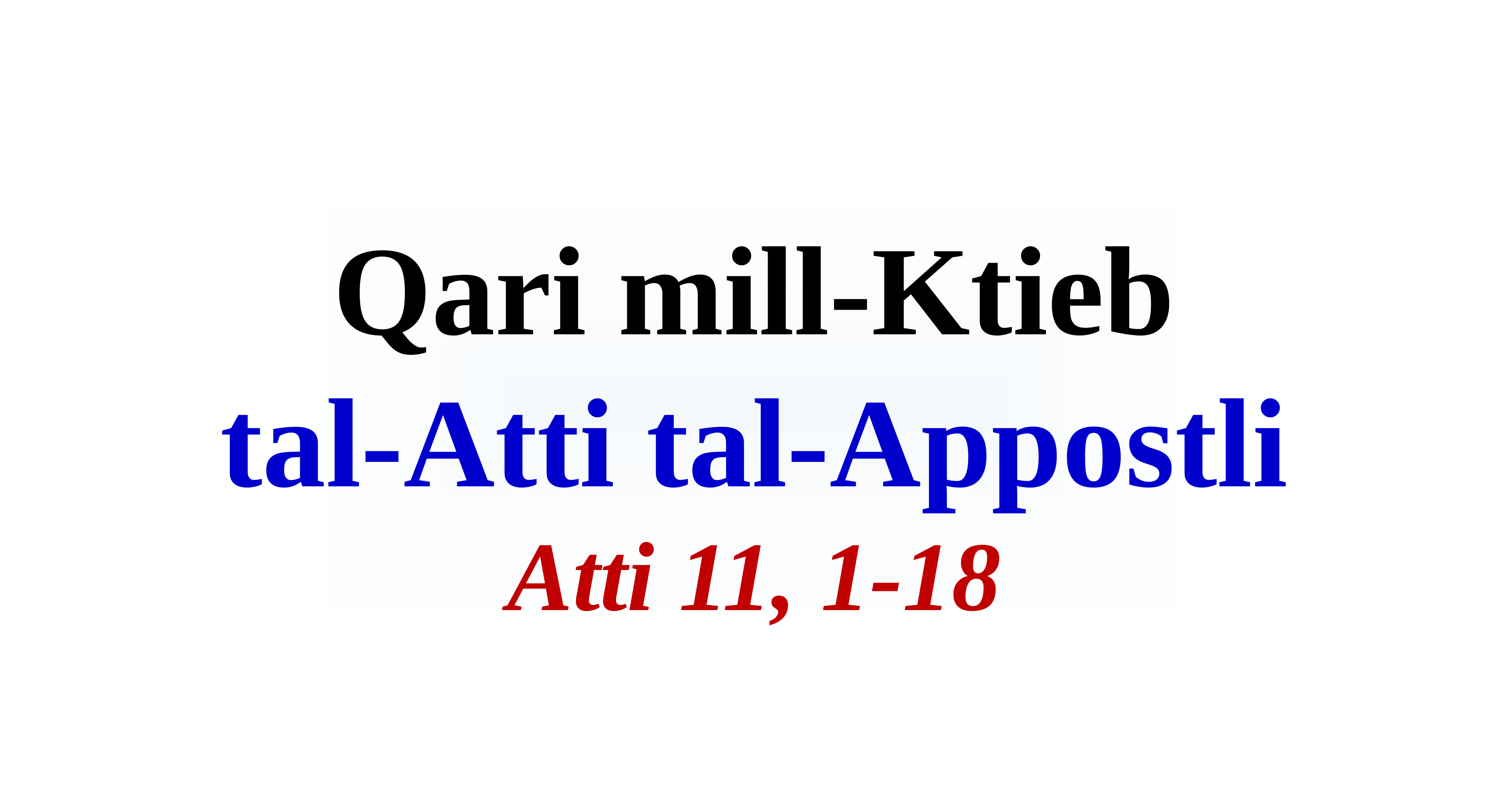

# Qari mill-Ktieb tal-Atti tal-Appostli Atti 11, 1-18